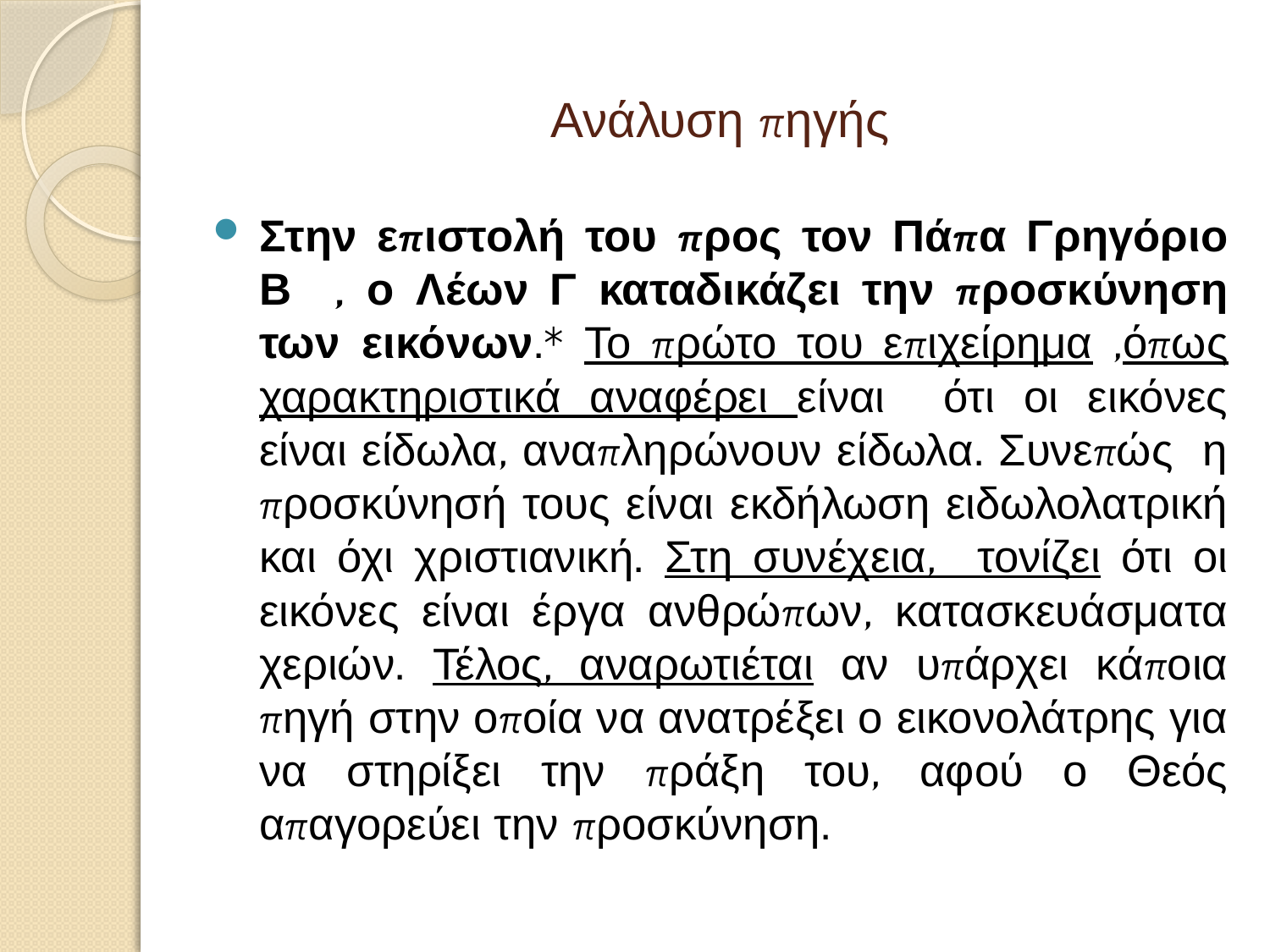

# Ανάλυση πηγής
Στην επιστολή του προς τον Πάπα Γρηγόριο Β  , ο Λέων Γ καταδικάζει την προσκύνηση των εικόνων.* Το πρώτο του επιχείρημα ,όπως χαρακτηριστικά αναφέρει είναι  ότι οι εικόνες είναι είδωλα, αναπληρώνουν είδωλα. Συνεπώς  η προσκύνησή τους είναι εκδήλωση ειδωλολατρική και όχι χριστιανική. Στη συνέχεια,  τονίζει ότι οι εικόνες είναι έργα ανθρώπων, κατασκευάσματα χεριών. Τέλος, αναρωτιέται αν υπάρχει κάποια πηγή στην οποία να ανατρέξει ο εικονολάτρης για να στηρίξει την πράξη του, αφού ο Θεός απαγορεύει την προσκύνηση.